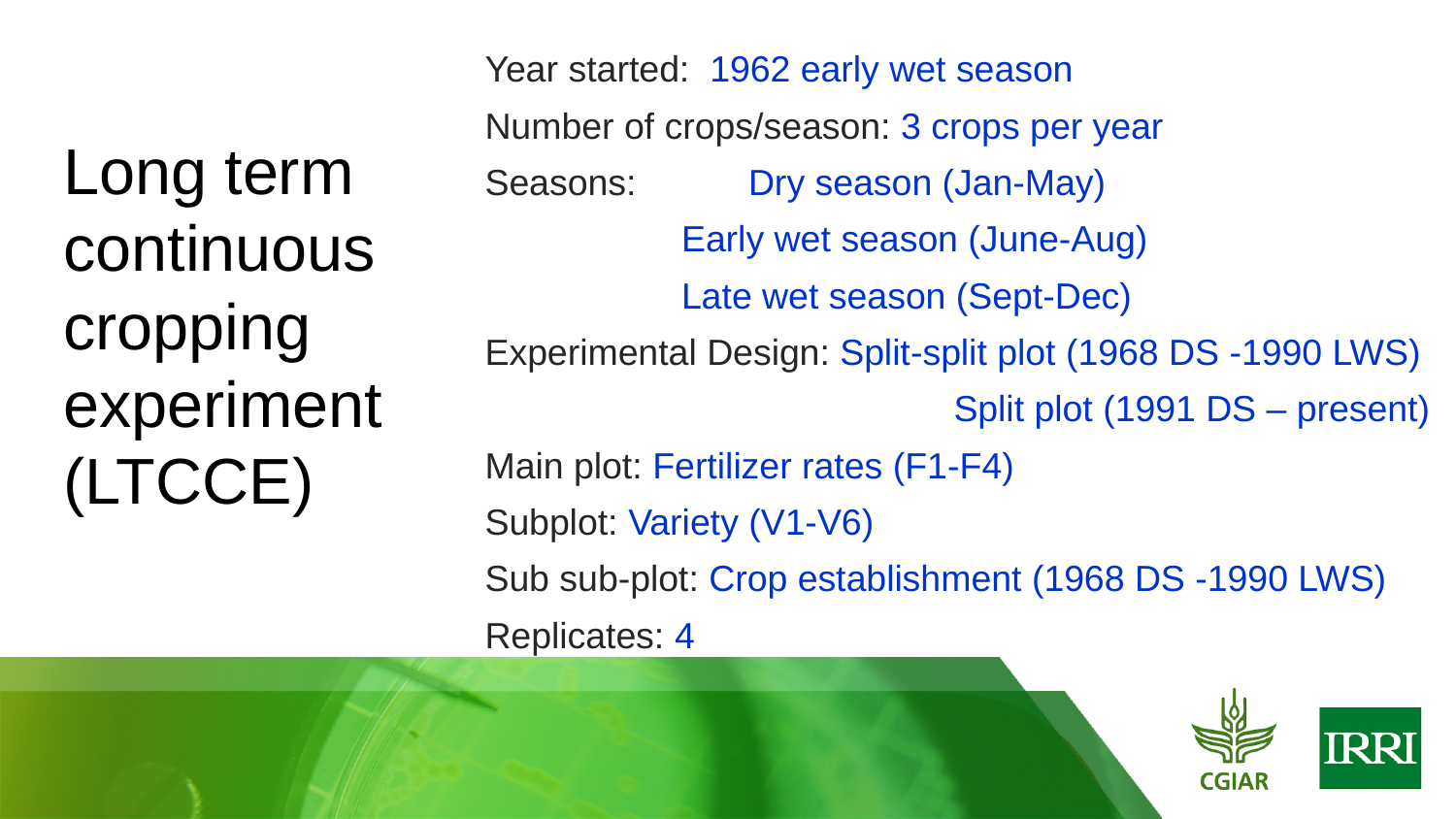

Year started:  1962 early wet season
Number of crops/season: 3 crops per year
Seasons:           Dry season (Jan-May)
	     Early wet season (June-Aug)
	     Late wet season (Sept-Dec)
Experimental Design: Split-split plot (1968 DS -1990 LWS)
                                              Split plot (1991 DS – present)
Main plot: Fertilizer rates (F1-F4)
Subplot: Variety (V1-V6)
Sub sub-plot: Crop establishment (1968 DS -1990 LWS)
Replicates: 4
# Long term continuous cropping experiment (LTCCE)